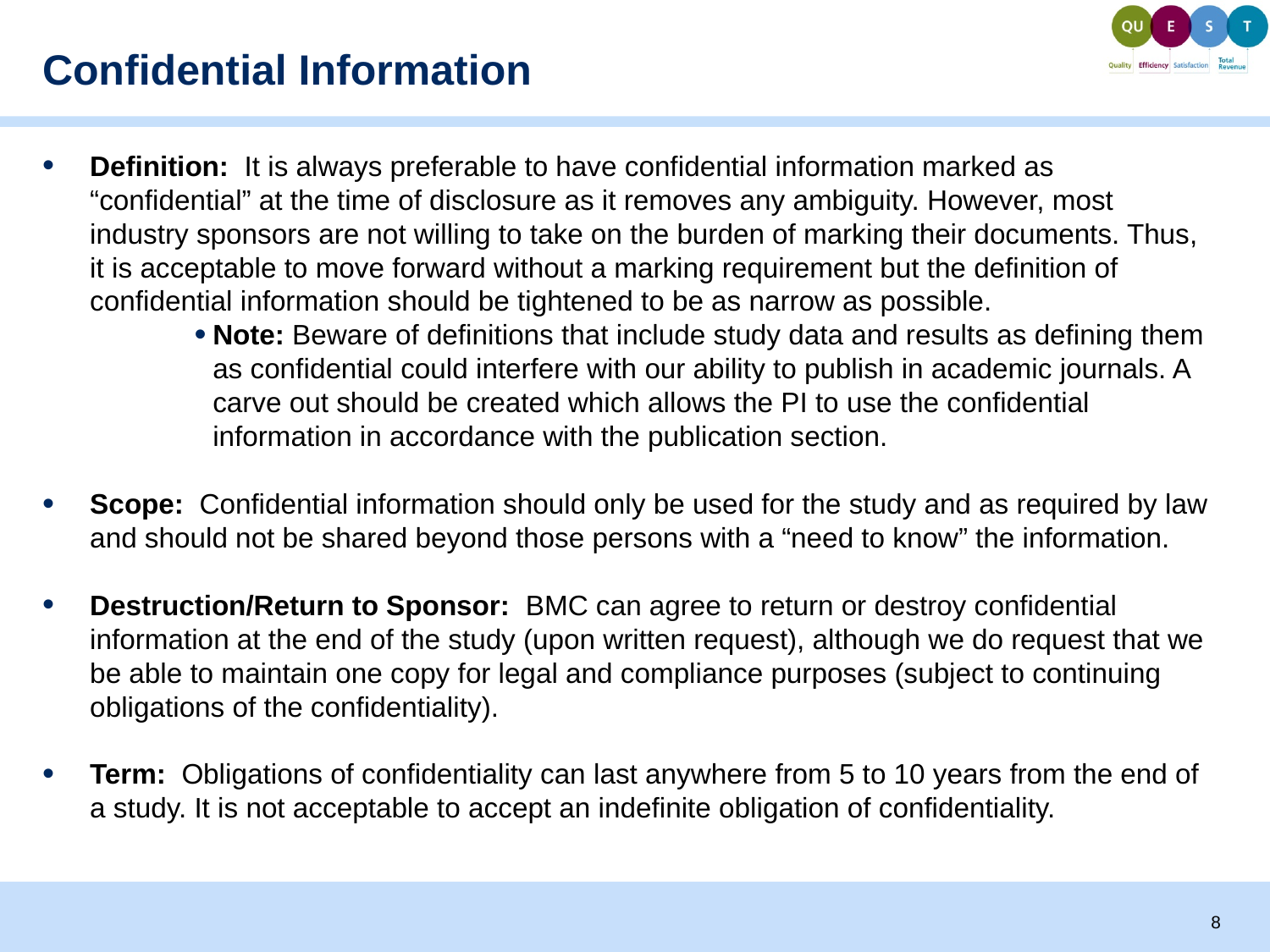

# Confidential Information
Definition:  It is always preferable to have confidential information marked as “confidential” at the time of disclosure as it removes any ambiguity. However, most industry sponsors are not willing to take on the burden of marking their documents. Thus, it is acceptable to move forward without a marking requirement but the definition of confidential information should be tightened to be as narrow as possible.
Note: Beware of definitions that include study data and results as defining them as confidential could interfere with our ability to publish in academic journals. A carve out should be created which allows the PI to use the confidential information in accordance with the publication section.

Scope:  Confidential information should only be used for the study and as required by law and should not be shared beyond those persons with a “need to know” the information.

Destruction/Return to Sponsor:  BMC can agree to return or destroy confidential information at the end of the study (upon written request), although we do request that we be able to maintain one copy for legal and compliance purposes (subject to continuing obligations of the confidentiality).

Term:  Obligations of confidentiality can last anywhere from 5 to 10 years from the end of a study. It is not acceptable to accept an indefinite obligation of confidentiality.

8